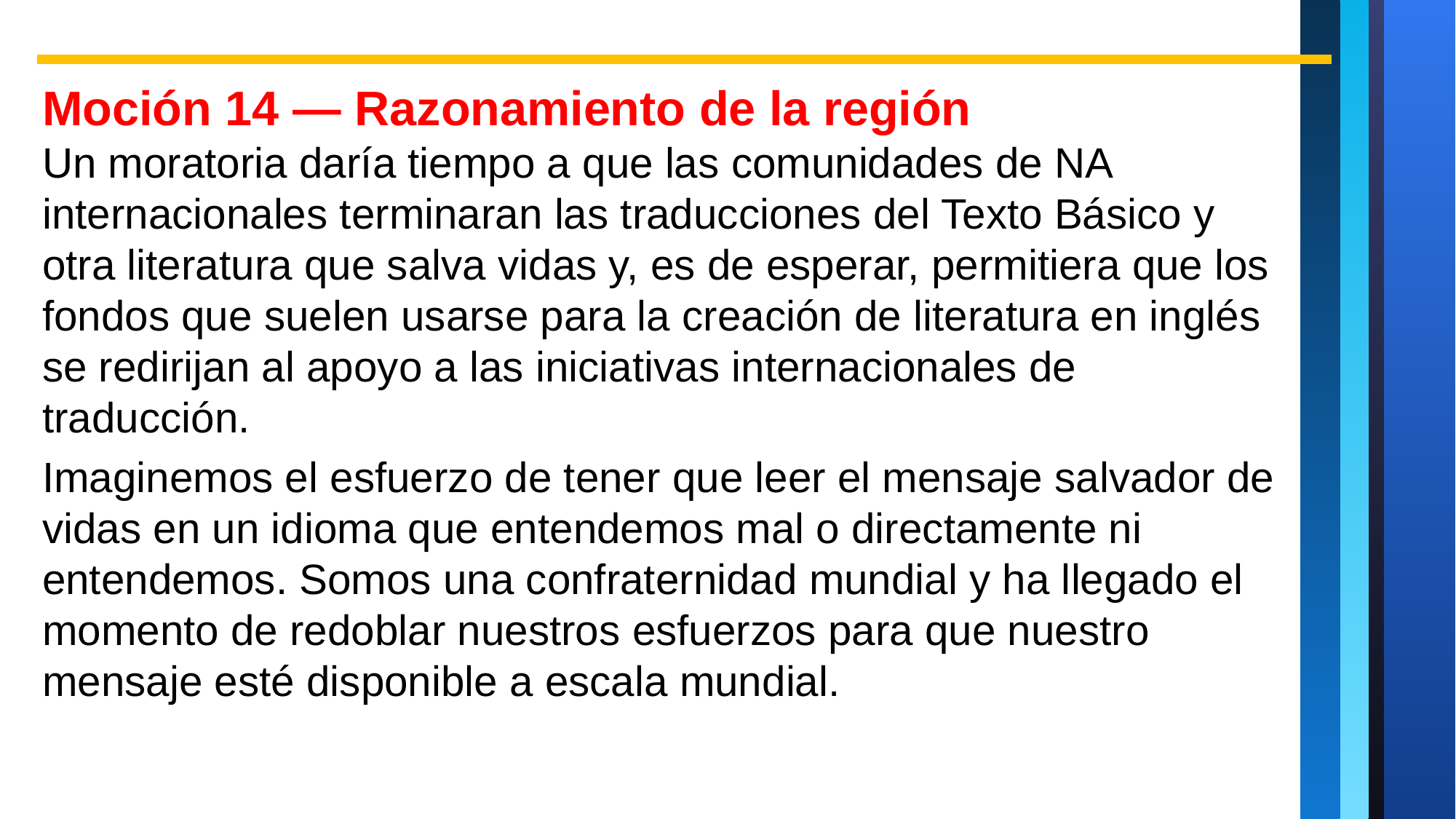

Moción 14 — Razonamiento de la región
Un moratoria daría tiempo a que las comunidades de NA internacionales terminaran las traducciones del Texto Básico y otra literatura que salva vidas y, es de esperar, permitiera que los fondos que suelen usarse para la creación de literatura en inglés se redirijan al apoyo a las iniciativas internacionales de traducción.
Imaginemos el esfuerzo de tener que leer el mensaje salvador de vidas en un idioma que entendemos mal o directamente ni entendemos. Somos una confraternidad mundial y ha llegado el momento de redoblar nuestros esfuerzos para que nuestro mensaje esté disponible a escala mundial.